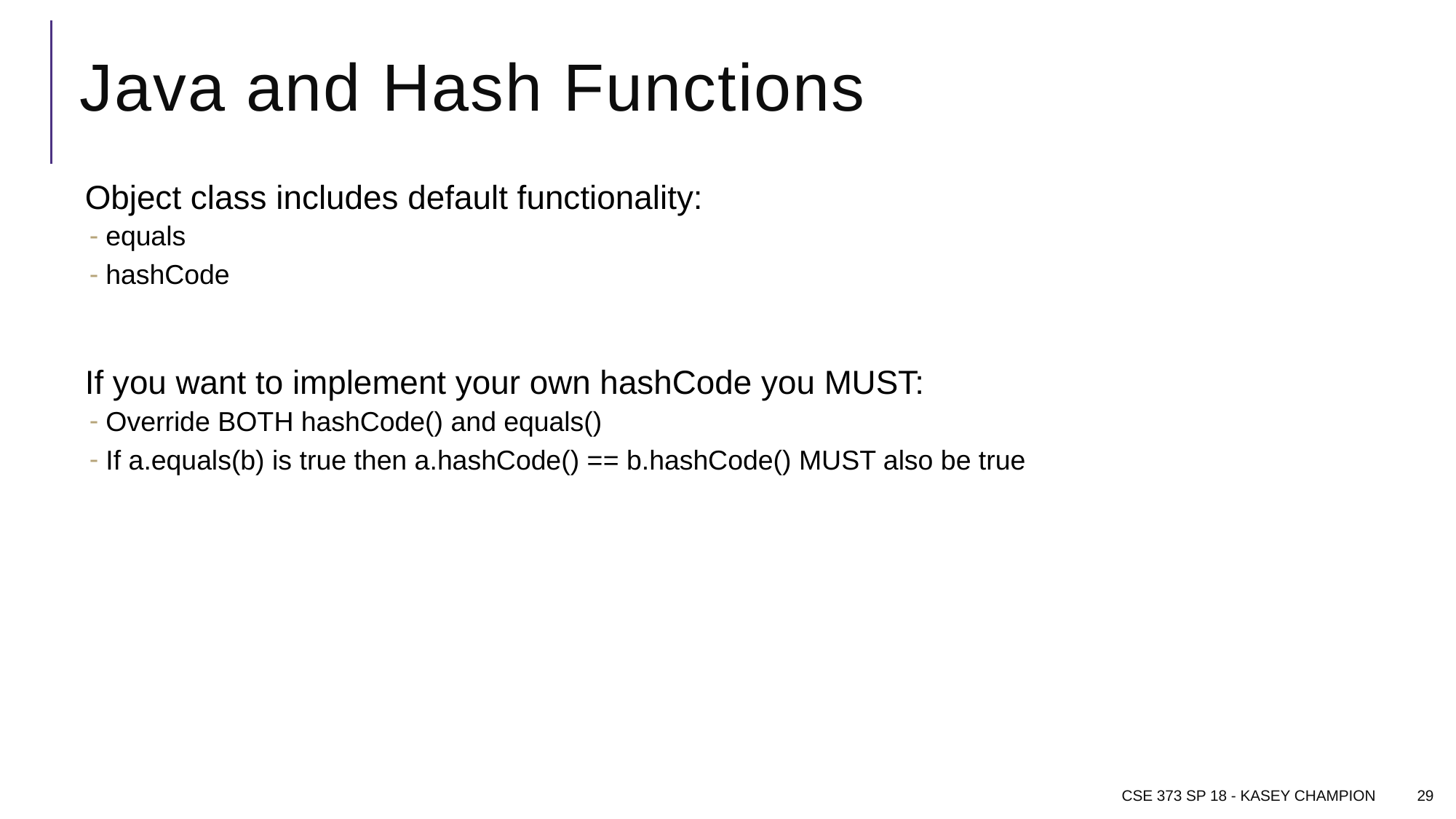

# Java and Hash Functions
Object class includes default functionality:
equals
hashCode

If you want to implement your own hashCode you MUST:
Override BOTH hashCode() and equals()
If a.equals(b) is true then a.hashCode() == b.hashCode() MUST also be true
CSE 373 SP 18 - Kasey Champion
29